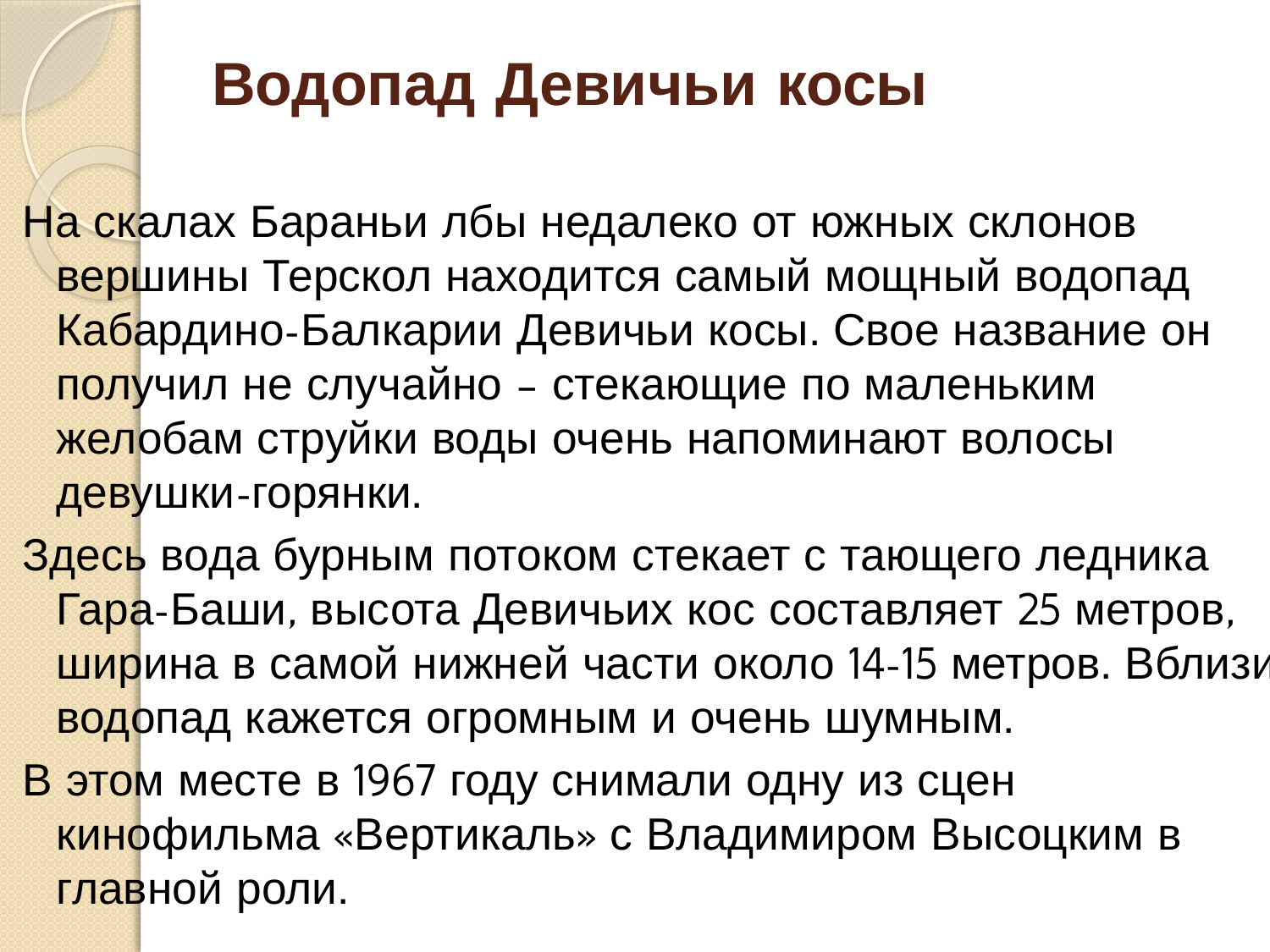

# Водопад Девичьи косы
На скалах Бараньи лбы недалеко от южных склонов вершины Терскол находится самый мощный водопад Кабардино-Балкарии Девичьи косы. Свое название он получил не случайно – стекающие по маленьким желобам струйки воды очень напоминают волосы девушки-горянки.
Здесь вода бурным потоком стекает с тающего ледника Гара-Баши, высота Девичьих кос составляет 25 метров, ширина в самой нижней части около 14-15 метров. Вблизи водопад кажется огромным и очень шумным.
В этом месте в 1967 году снимали одну из сцен кинофильма «Вертикаль» с Владимиром Высоцким в главной роли.